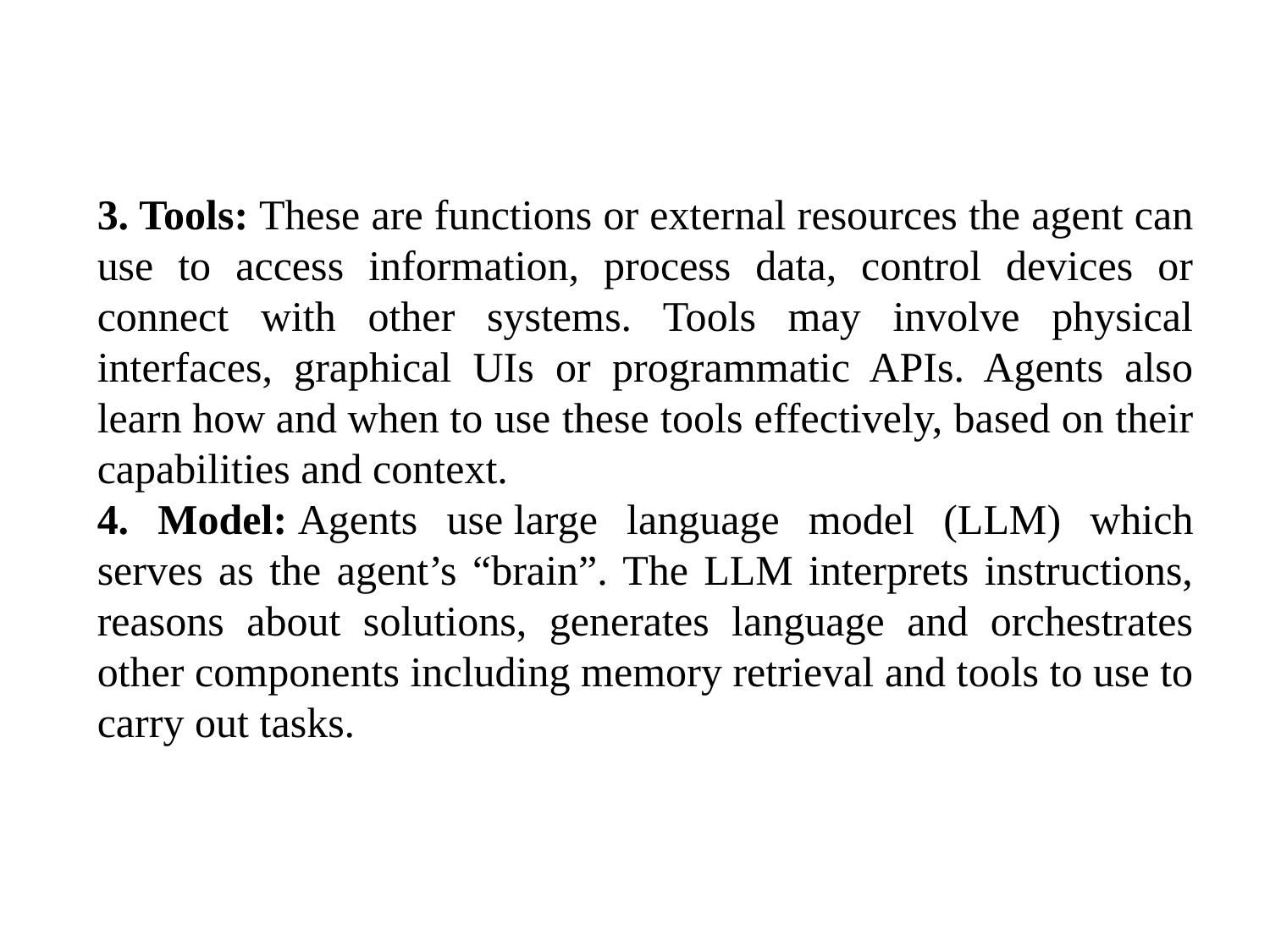

3. Tools: These are functions or external resources the agent can use to access information, process data, control devices or connect with other systems. Tools may involve physical interfaces, graphical UIs or programmatic APIs. Agents also learn how and when to use these tools effectively, based on their capabilities and context.
4. Model: Agents use large language model (LLM) which serves as the agent’s “brain”. The LLM interprets instructions, reasons about solutions, generates language and orchestrates other components including memory retrieval and tools to use to carry out tasks.